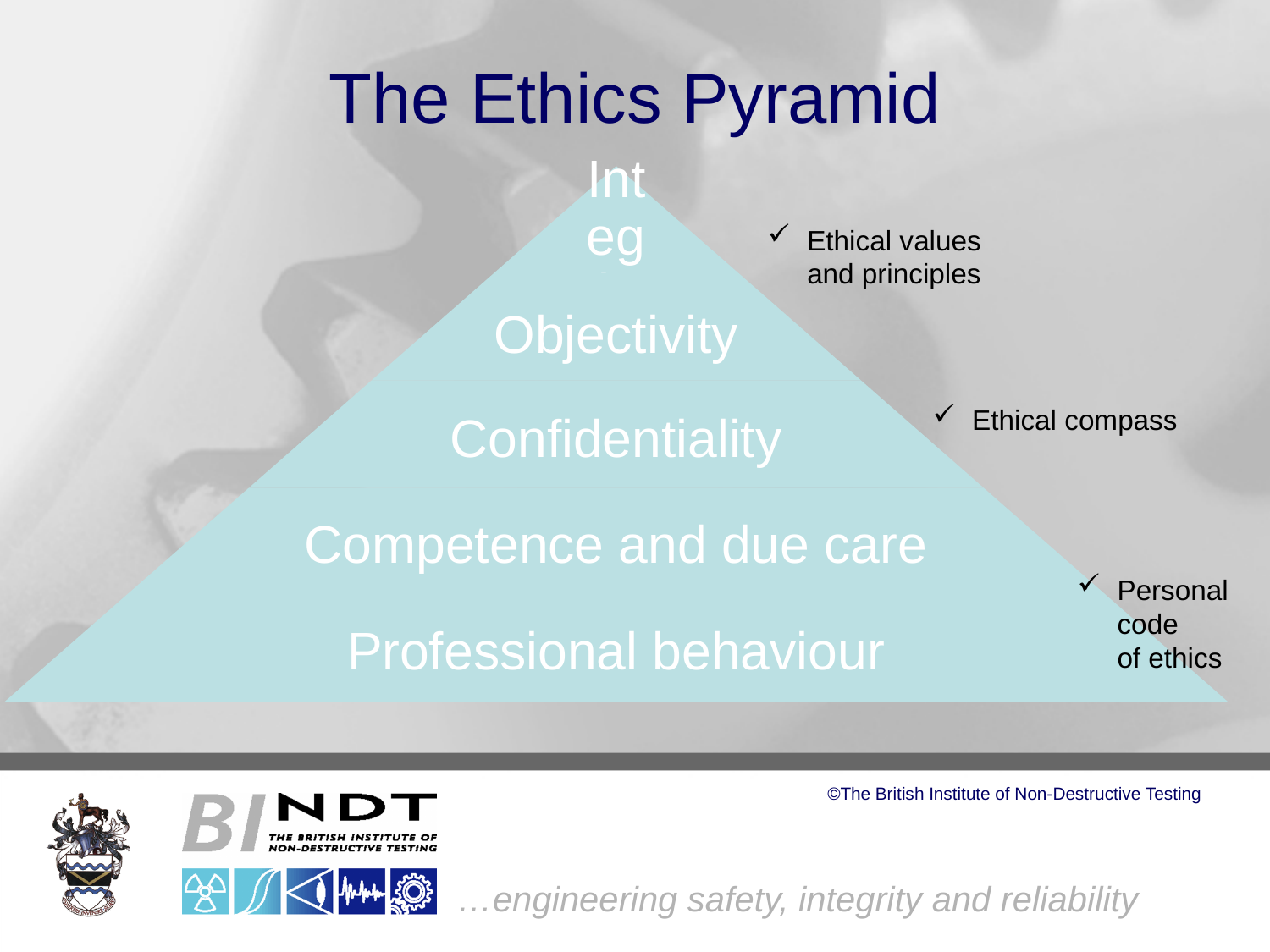

The Ethics Pyramid
Integrity
Objectivity
Confidentiality
Competence and due care
Professional behaviour
Ethical values
and principles
Ethical compass
Personal code
of ethics